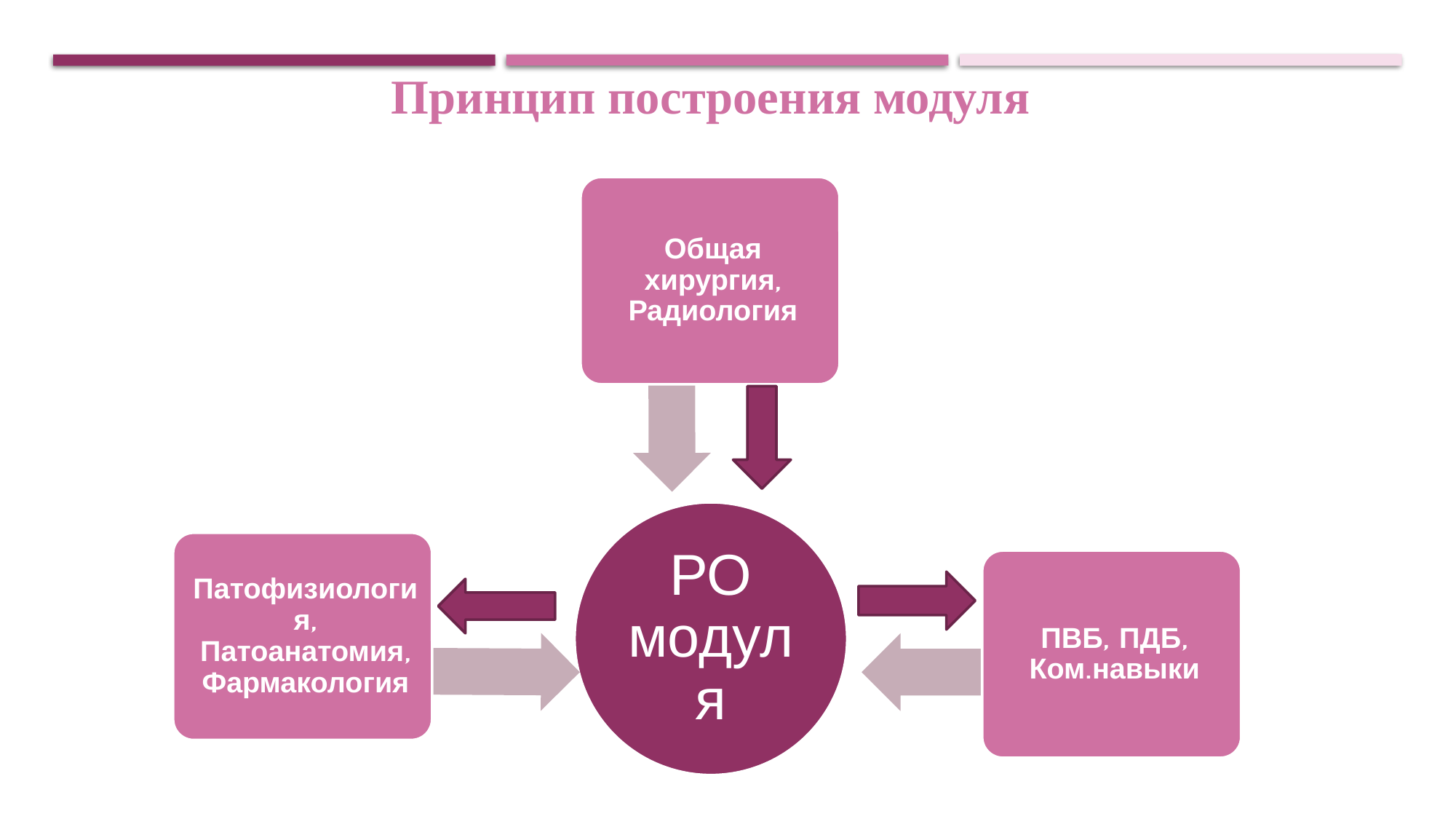

Принцип построения модуля
РО модуля
Патофизиология, Патоанатомия, Фармакология
Общая хирургия, Радиология
ПВБ, ПДБ, Ком.навыки